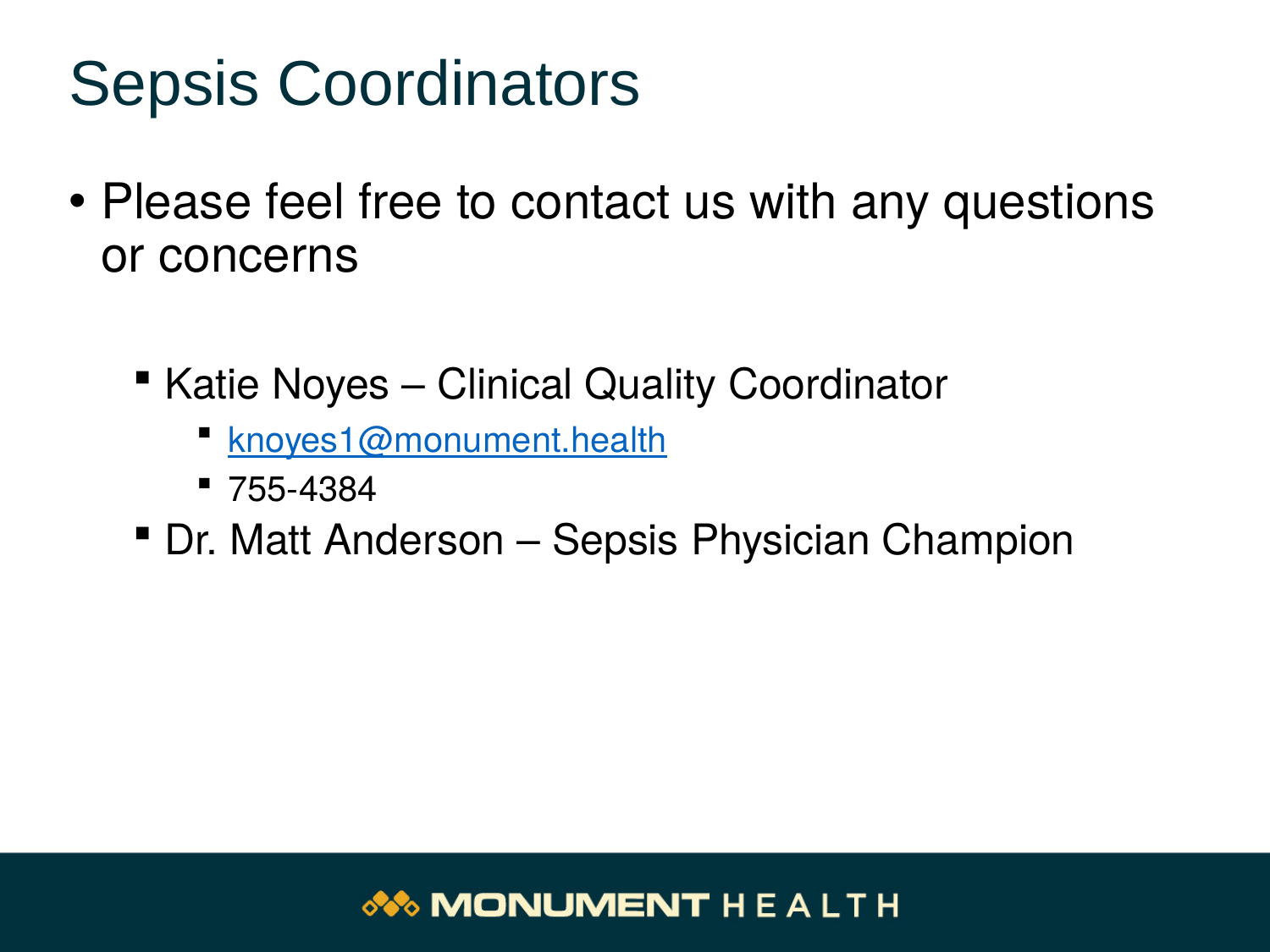

# Sepsis Coordinators
Please feel free to contact us with any questions or concerns

Katie Noyes – Clinical Quality Coordinator
knoyes1@monument.health
755-4384
Dr. Matt Anderson – Sepsis Physician Champion